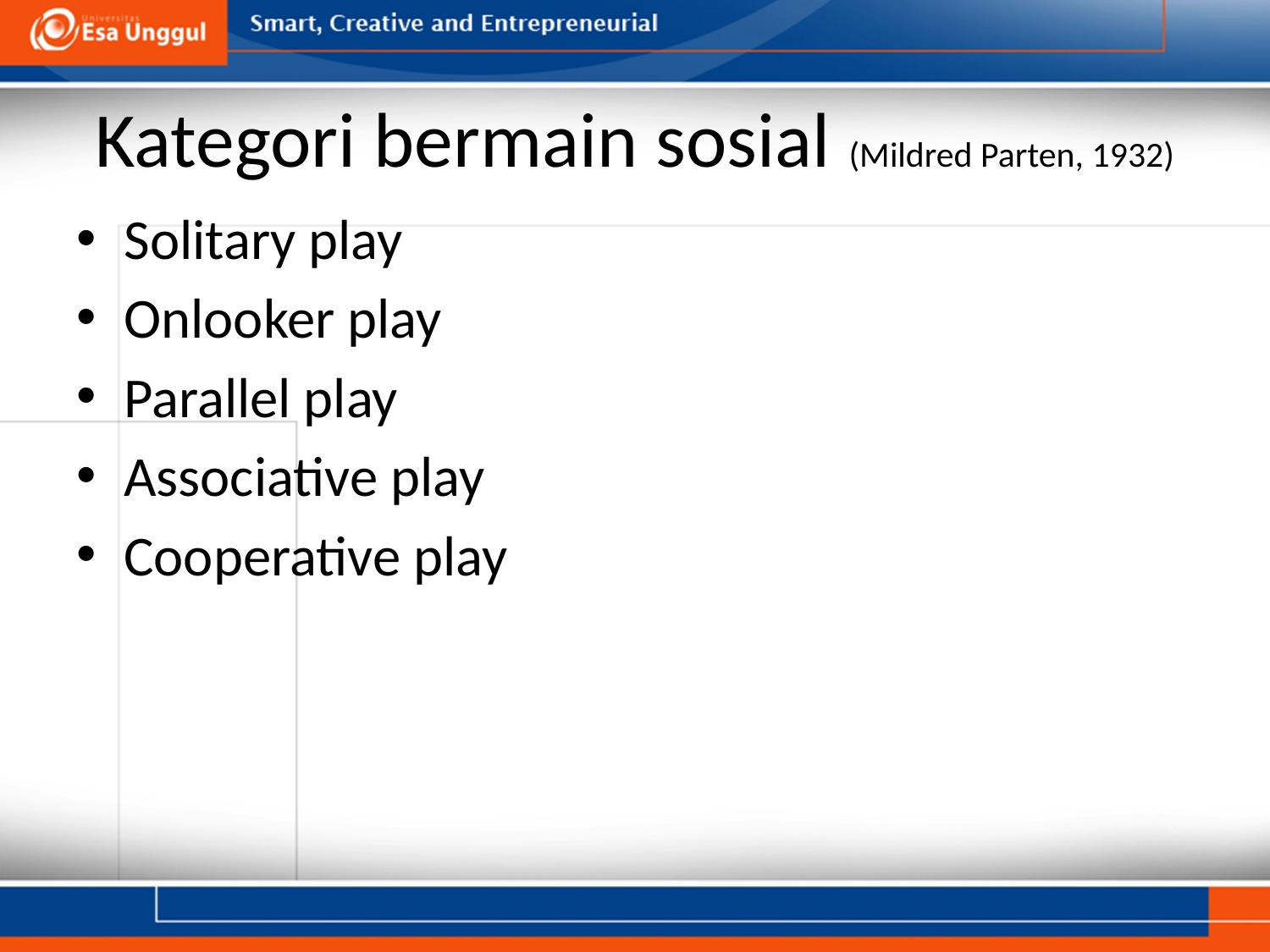

# Kategori bermain sosial (Mildred Parten, 1932)
Solitary play
Onlooker play
Parallel play
Associative play
Cooperative play